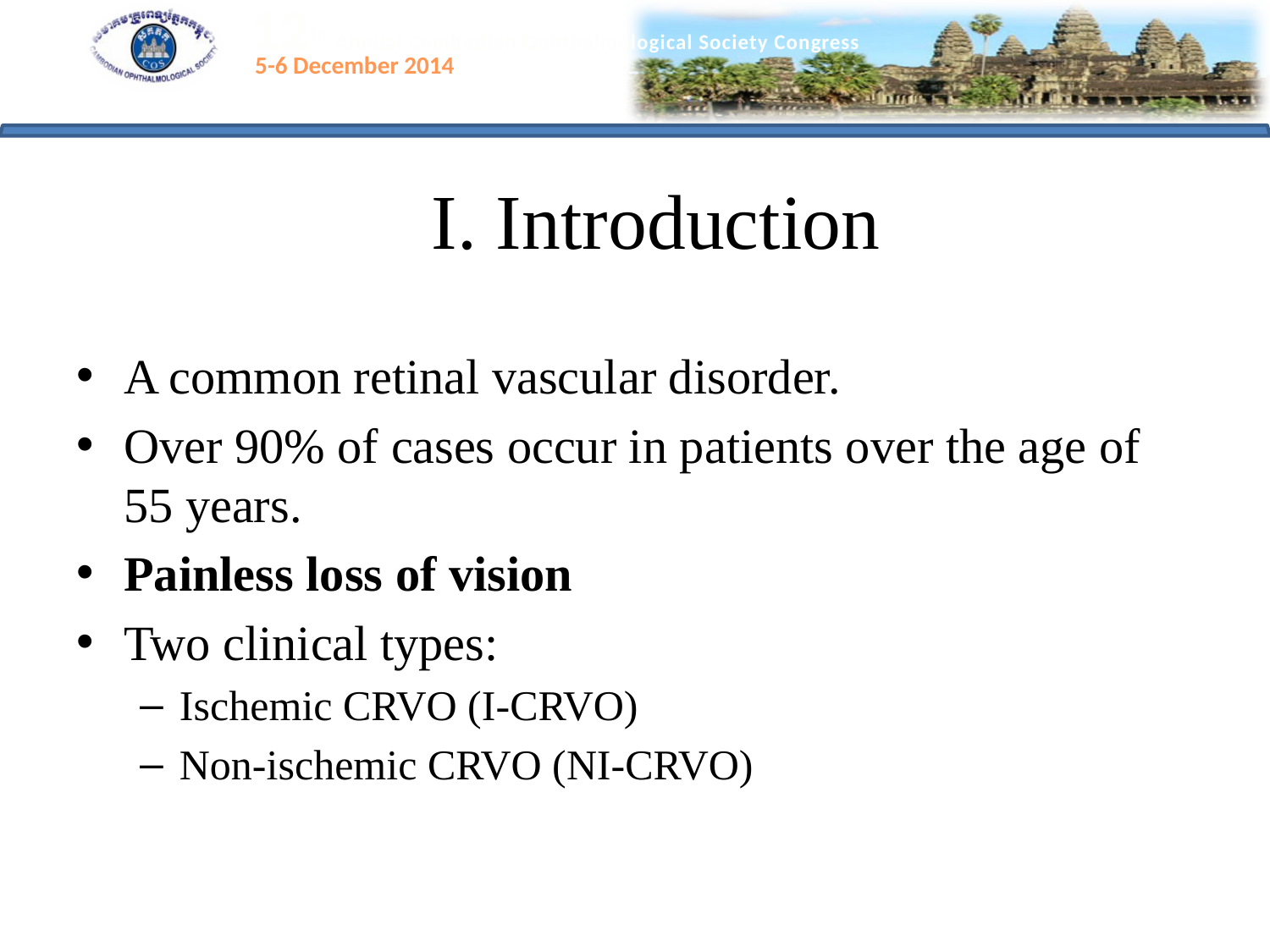

# I. Introduction
A common retinal vascular disorder.
Over 90% of cases occur in patients over the age of 55 years.
Painless loss of vision
Two clinical types:
Ischemic CRVO (I-CRVO)
Non-ischemic CRVO (NI-CRVO)